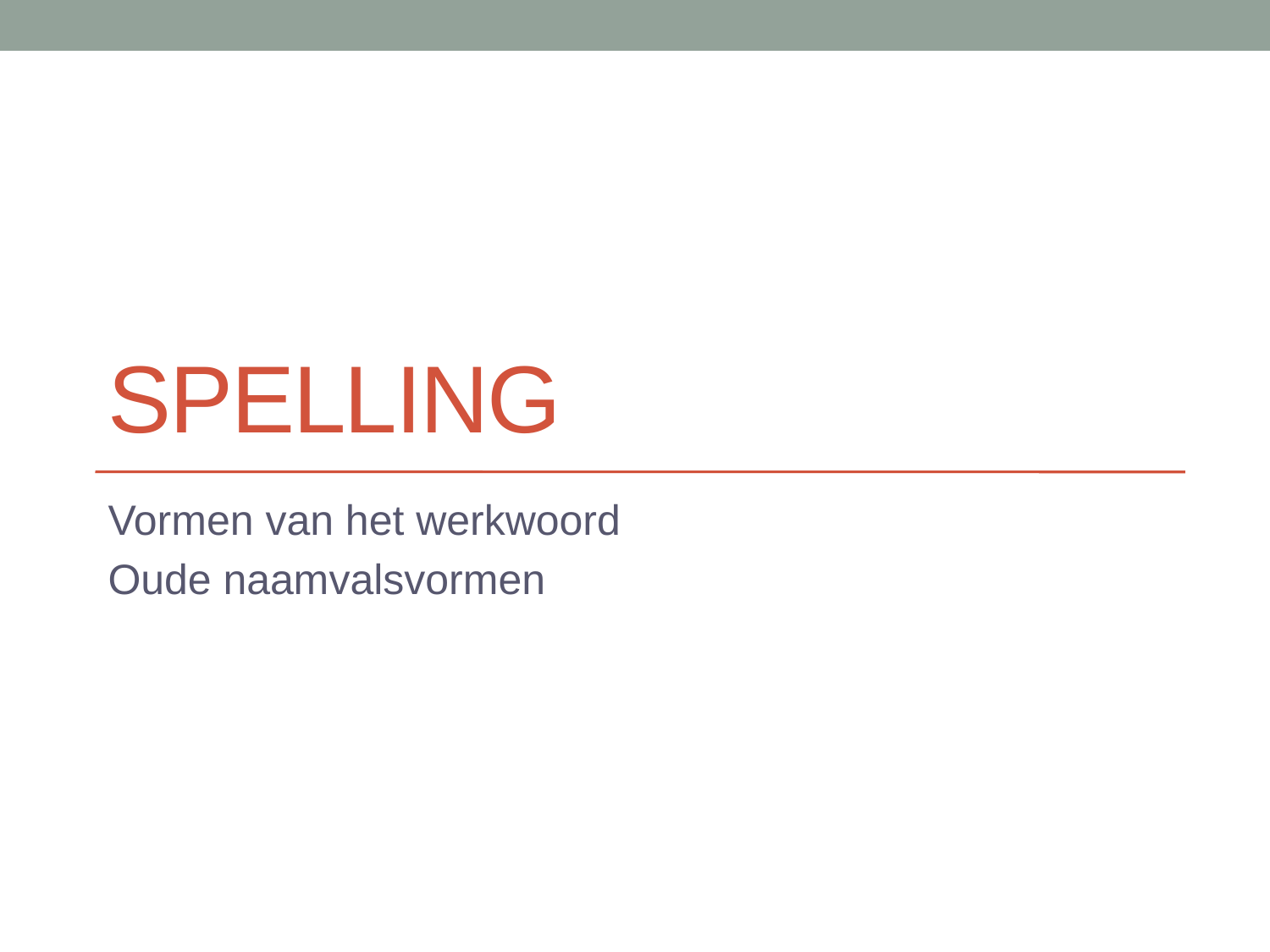

# Spelling
Vormen van het werkwoord
Oude naamvalsvormen